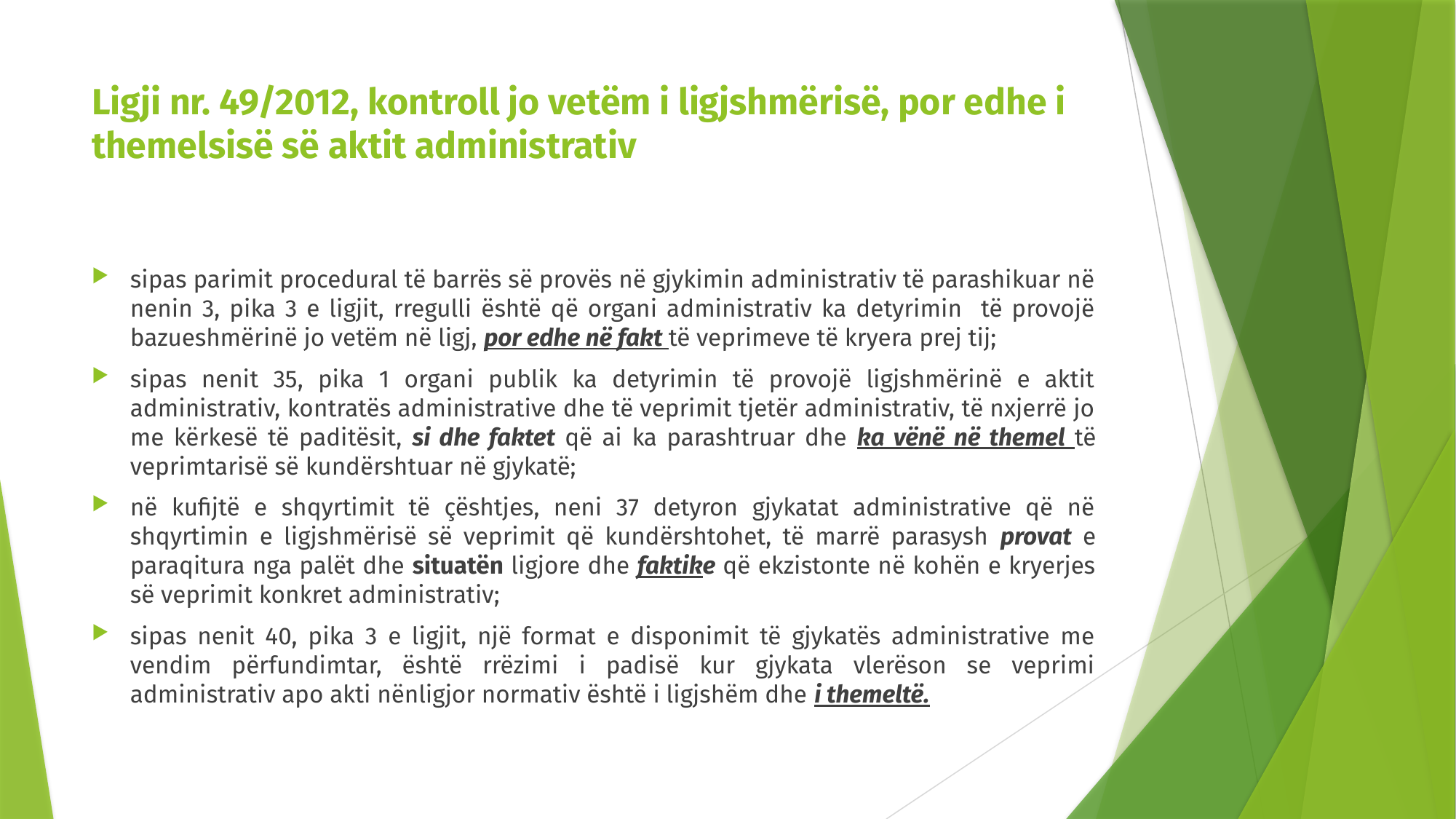

# Ligji nr. 49/2012, kontroll jo vetëm i ligjshmërisë, por edhe i themelsisë së aktit administrativ
sipas parimit procedural të barrës së provës në gjykimin administrativ të parashikuar në nenin 3, pika 3 e ligjit, rregulli është që organi administrativ ka detyrimin  të provojë bazueshmërinë jo vetëm në ligj, por edhe në fakt të veprimeve të kryera prej tij;
sipas nenit 35, pika 1 organi publik ka detyrimin të provojë ligjshmërinë e aktit administrativ, kontratës administrative dhe të veprimit tjetër administrativ, të nxjerrë jo me kërkesë të paditësit, si dhe faktet që ai ka parashtruar dhe ka vënë në themel të veprimtarisë së kundërshtuar në gjykatë;
në kufijtë e shqyrtimit të çështjes, neni 37 detyron gjykatat administrative që në shqyrtimin e ligjshmërisë së veprimit që kundërshtohet, të marrë parasysh provat e paraqitura nga palët dhe situatën ligjore dhe faktike që ekzistonte në kohën e kryerjes së veprimit konkret administrativ;
sipas nenit 40, pika 3 e ligjit, një format e disponimit të gjykatës administrative me vendim përfundimtar, është rrëzimi i padisë kur gjykata vlerëson se veprimi administrativ apo akti nënligjor normativ është i ligjshëm dhe i themeltë.